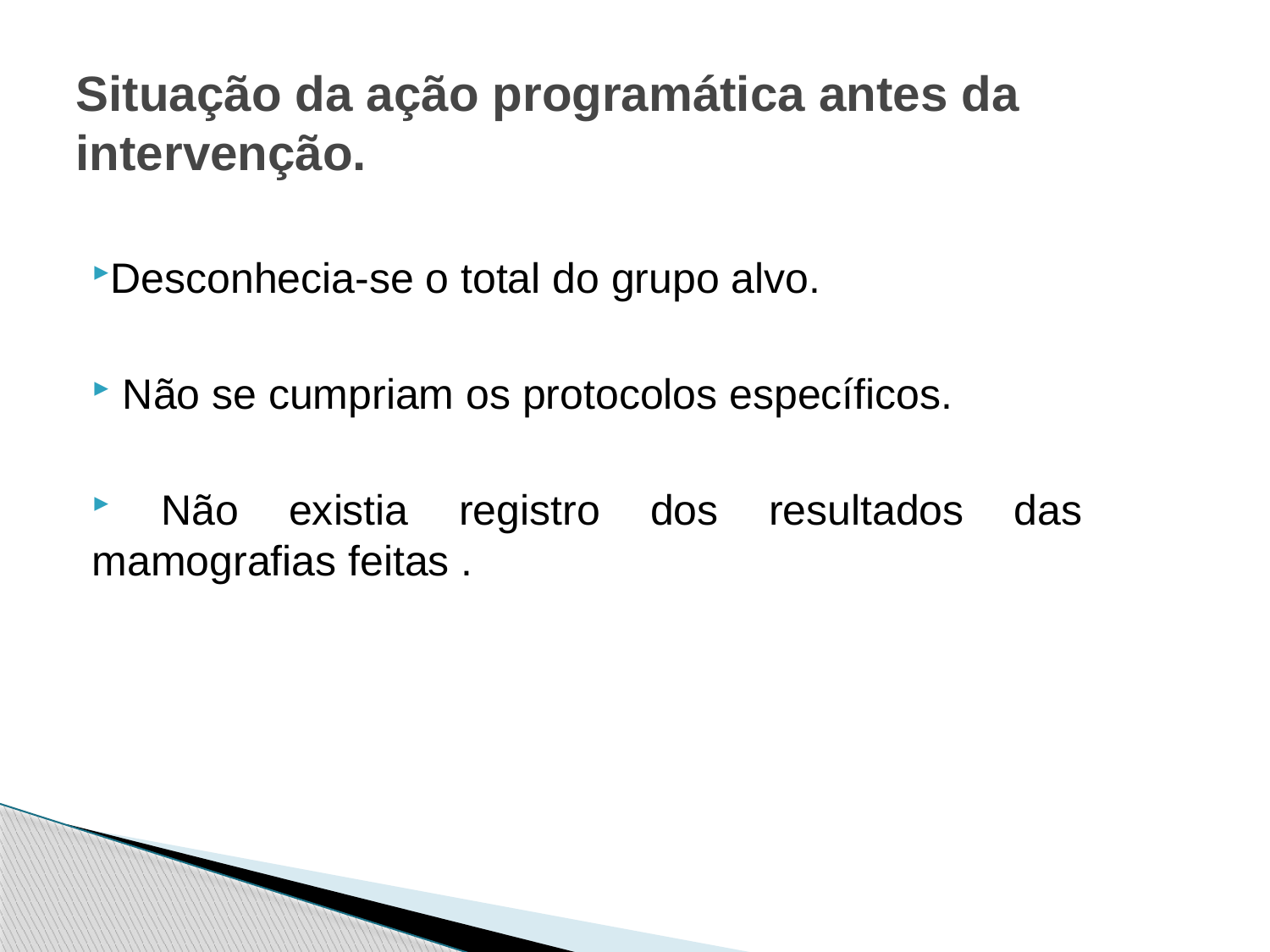

# Situação da ação programática antes da intervenção.

Desconhecia-se o total do grupo alvo.

 Não se cumpriam os protocolos específicos.

 Não existia registro dos resultados das mamografias feitas .